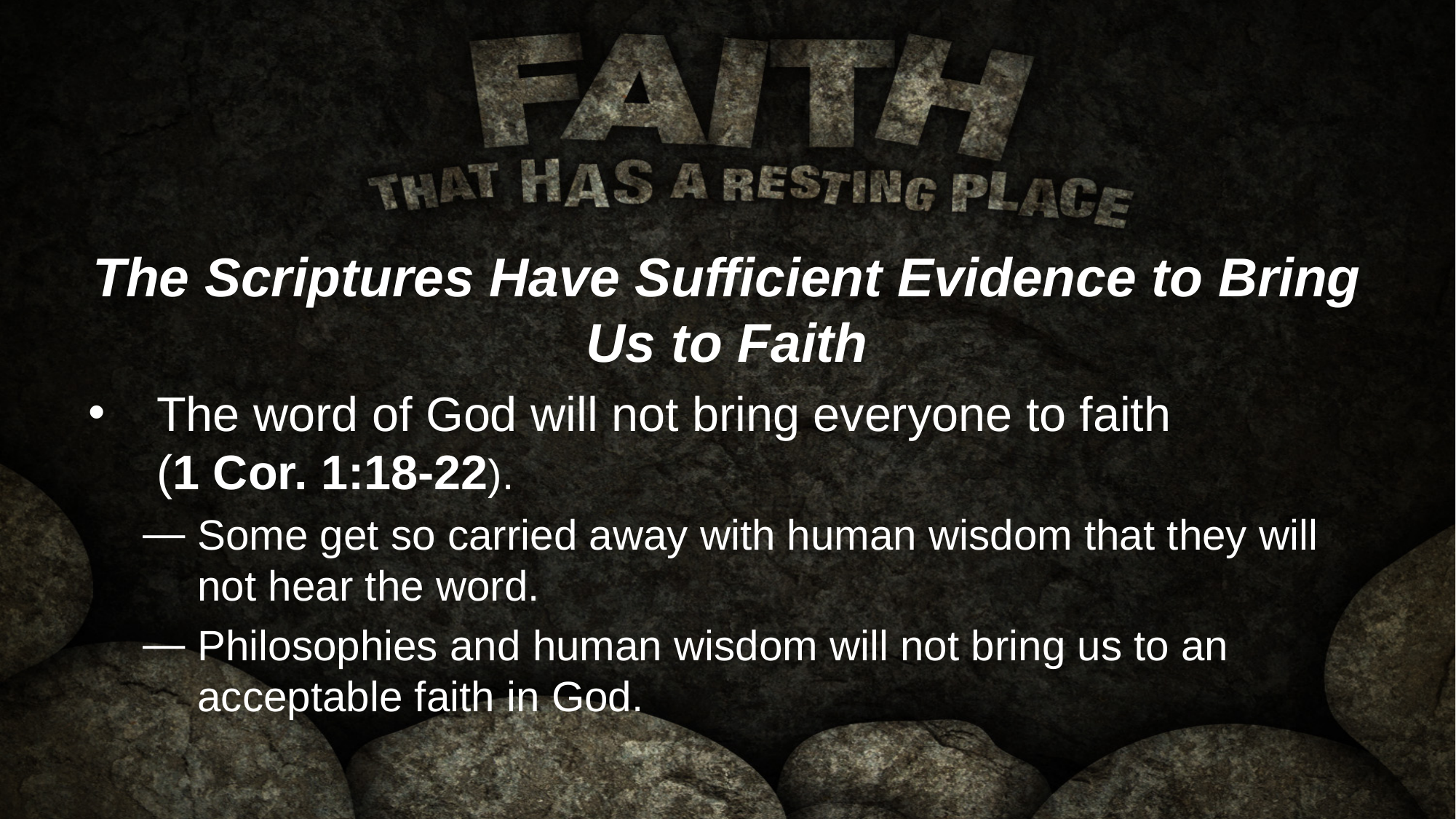

The Scriptures Have Sufficient Evidence to Bring Us to Faith
The word of God will not bring everyone to faith            (1 Cor. 1:18-22).
Some get so carried away with human wisdom that they will not hear the word.
Philosophies and human wisdom will not bring us to an acceptable faith in God.